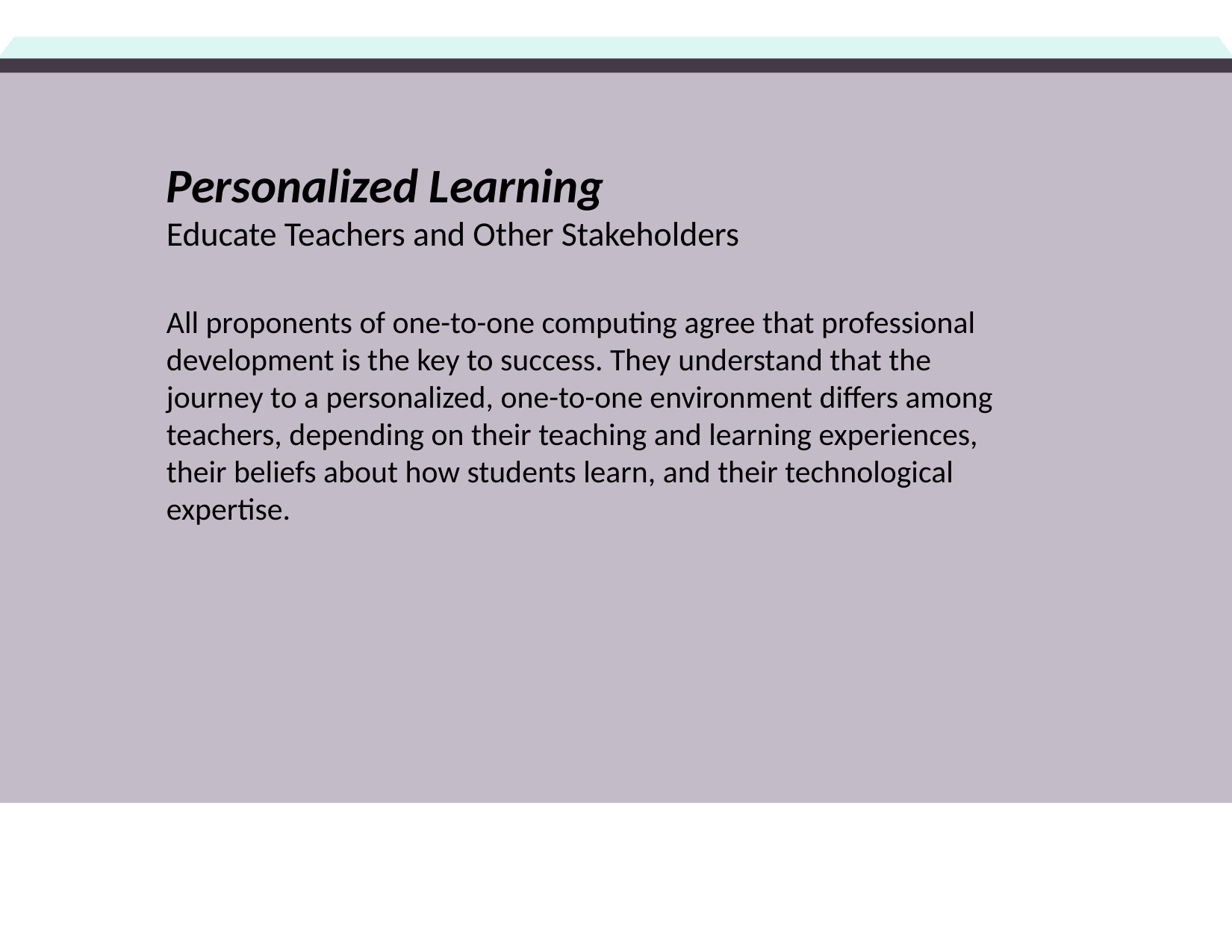

Personalized Learning
Educate Teachers and Other Stakeholders

All proponents of one-to-one computing agree that professional development is the key to success. They understand that the journey to a personalized, one-to-one environment differs among teachers, depending on their teaching and learning experiences, their beliefs about how students learn, and their technological expertise.